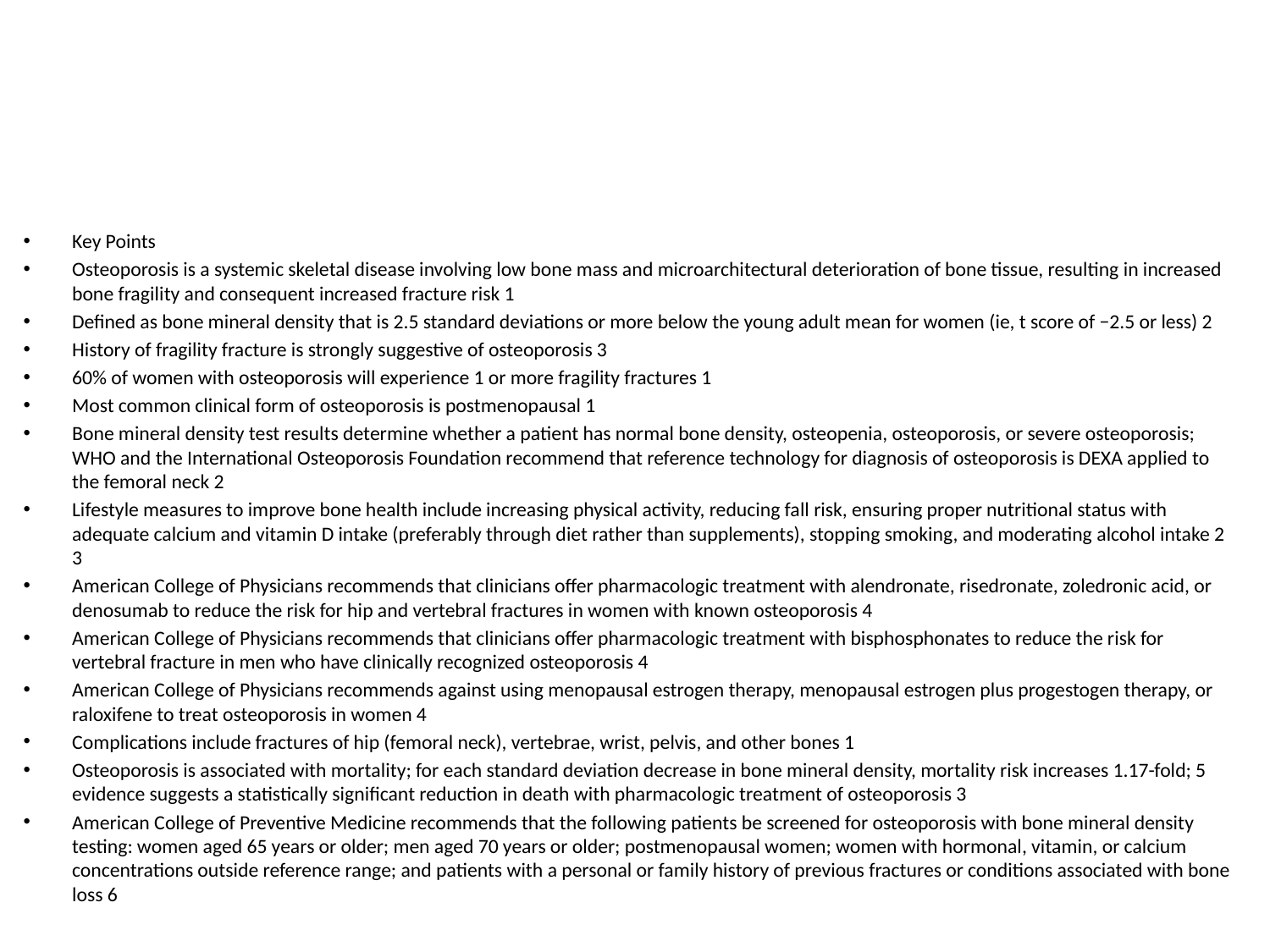

#
Key Points
Osteoporosis is a systemic skeletal disease involving low bone mass and microarchitectural deterioration of bone tissue, resulting in increased bone fragility and consequent increased fracture risk 1
Defined as bone mineral density that is 2.5 standard deviations or more below the young adult mean for women (ie, t score of −2.5 or less) 2
History of fragility fracture is strongly suggestive of osteoporosis 3
60% of women with osteoporosis will experience 1 or more fragility fractures 1
Most common clinical form of osteoporosis is postmenopausal 1
Bone mineral density test results determine whether a patient has normal bone density, osteopenia, osteoporosis, or severe osteoporosis; WHO and the International Osteoporosis Foundation recommend that reference technology for diagnosis of osteoporosis is DEXA applied to the femoral neck 2
Lifestyle measures to improve bone health include increasing physical activity, reducing fall risk, ensuring proper nutritional status with adequate calcium and vitamin D intake (preferably through diet rather than supplements), stopping smoking, and moderating alcohol intake 2 3
American College of Physicians recommends that clinicians offer pharmacologic treatment with alendronate, risedronate, zoledronic acid, or denosumab to reduce the risk for hip and vertebral fractures in women with known osteoporosis 4
American College of Physicians recommends that clinicians offer pharmacologic treatment with bisphosphonates to reduce the risk for vertebral fracture in men who have clinically recognized osteoporosis 4
American College of Physicians recommends against using menopausal estrogen therapy, menopausal estrogen plus progestogen therapy, or raloxifene to treat osteoporosis in women 4
Complications include fractures of hip (femoral neck), vertebrae, wrist, pelvis, and other bones 1
Osteoporosis is associated with mortality; for each standard deviation decrease in bone mineral density, mortality risk increases 1.17-fold; 5 evidence suggests a statistically significant reduction in death with pharmacologic treatment of osteoporosis 3
American College of Preventive Medicine recommends that the following patients be screened for osteoporosis with bone mineral density testing: women aged 65 years or older; men aged 70 years or older; postmenopausal women; women with hormonal, vitamin, or calcium concentrations outside reference range; and patients with a personal or family history of previous fractures or conditions associated with bone loss 6